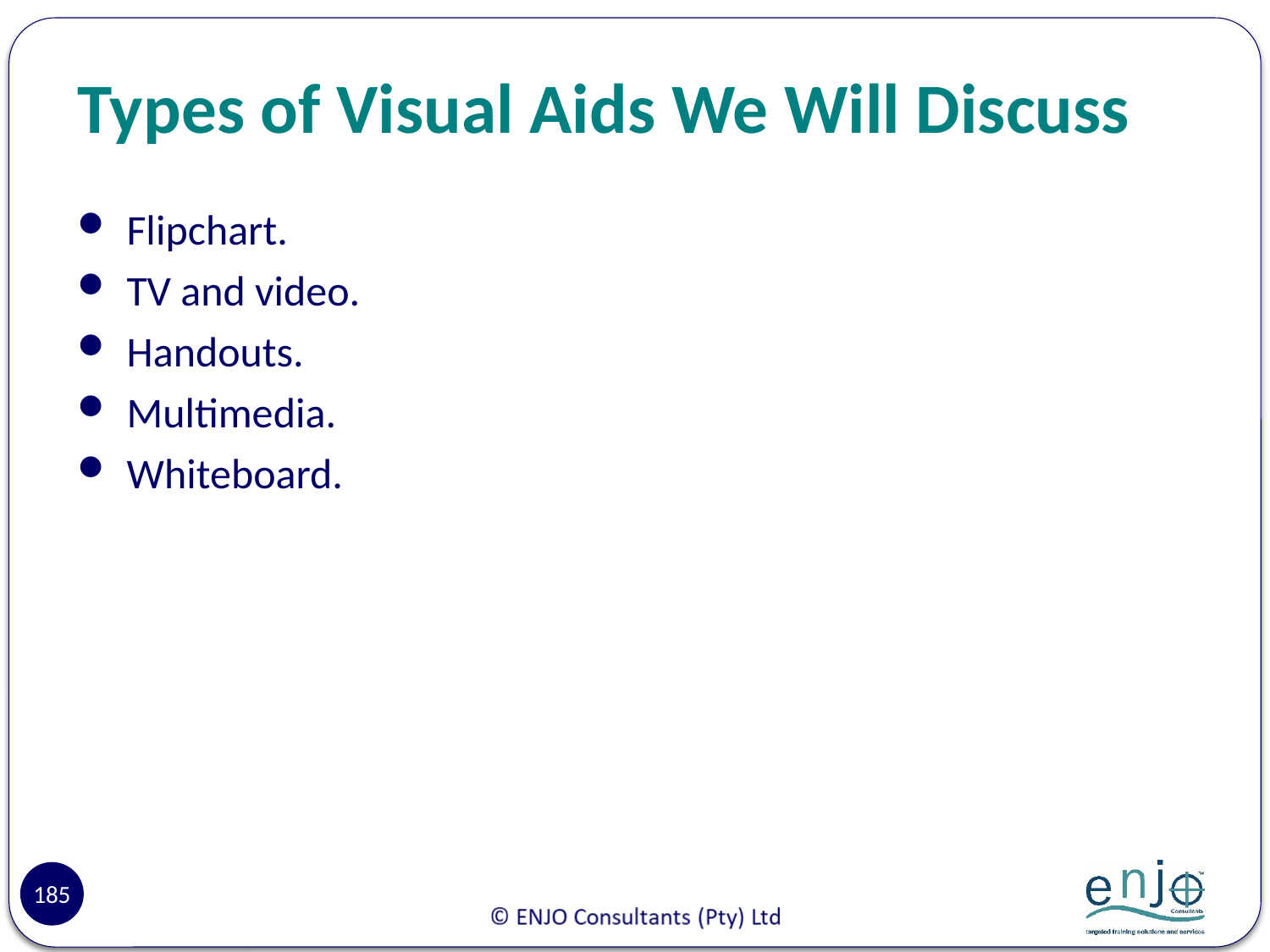

# Types of Visual Aids We Will Discuss
Flipchart.
TV and video.
Handouts.
Multimedia.
Whiteboard.

185